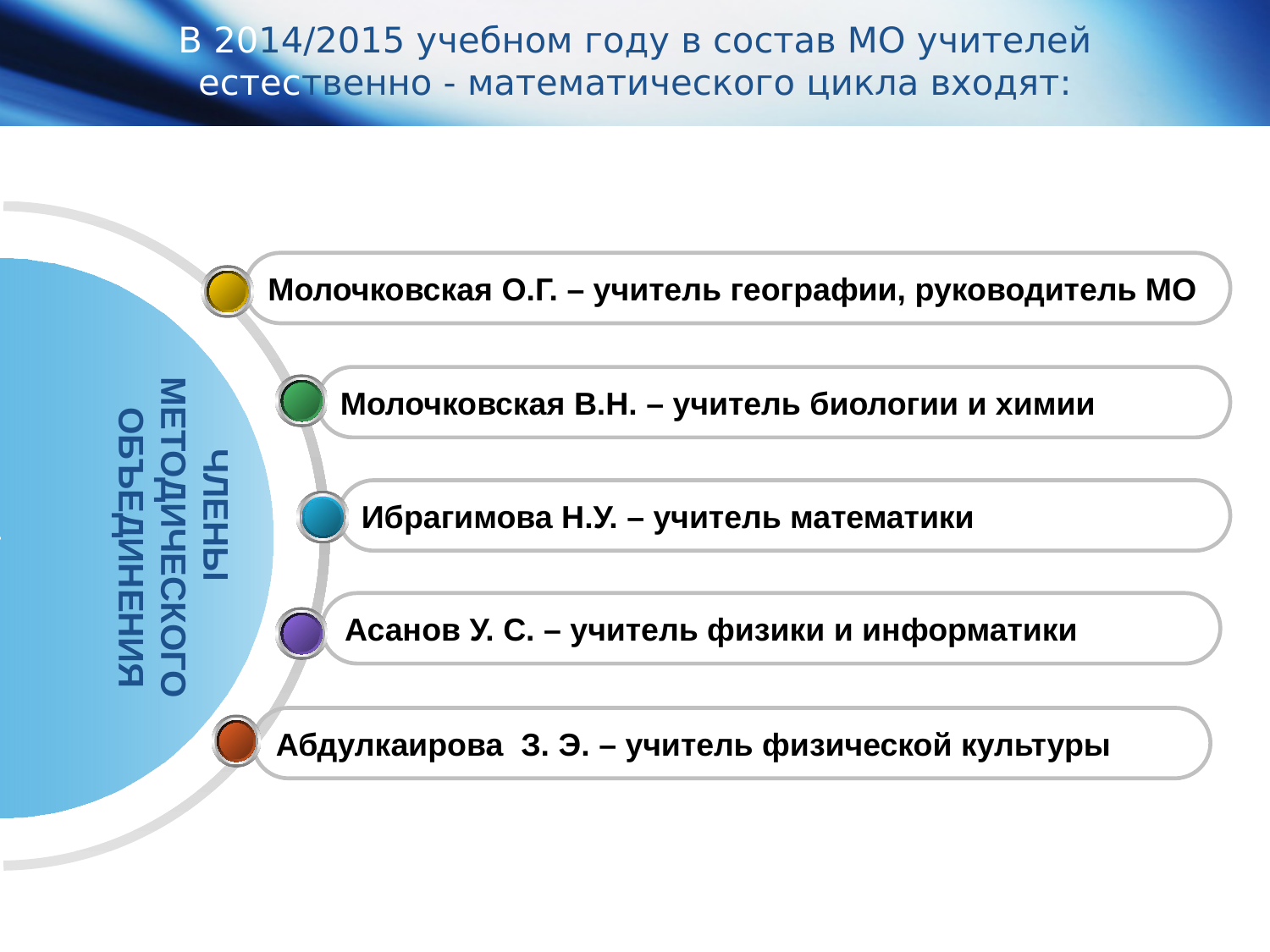

# В 2014/2015 учебном году в состав МО учителей естественно - математического цикла входят:

Молочковская О.Г. – учитель географии, руководитель МО

ЧЛЕНЫ
МЕТОДИЧЕСКОГО
ОБЪЕДИНЕНИЯ
Молочковская В.Н. – учитель биологии и химии

Ибрагимова Н.У. – учитель математики

Асанов У. С. – учитель физики и информатики

Абдулкаирова  З. Э. – учитель физической культуры